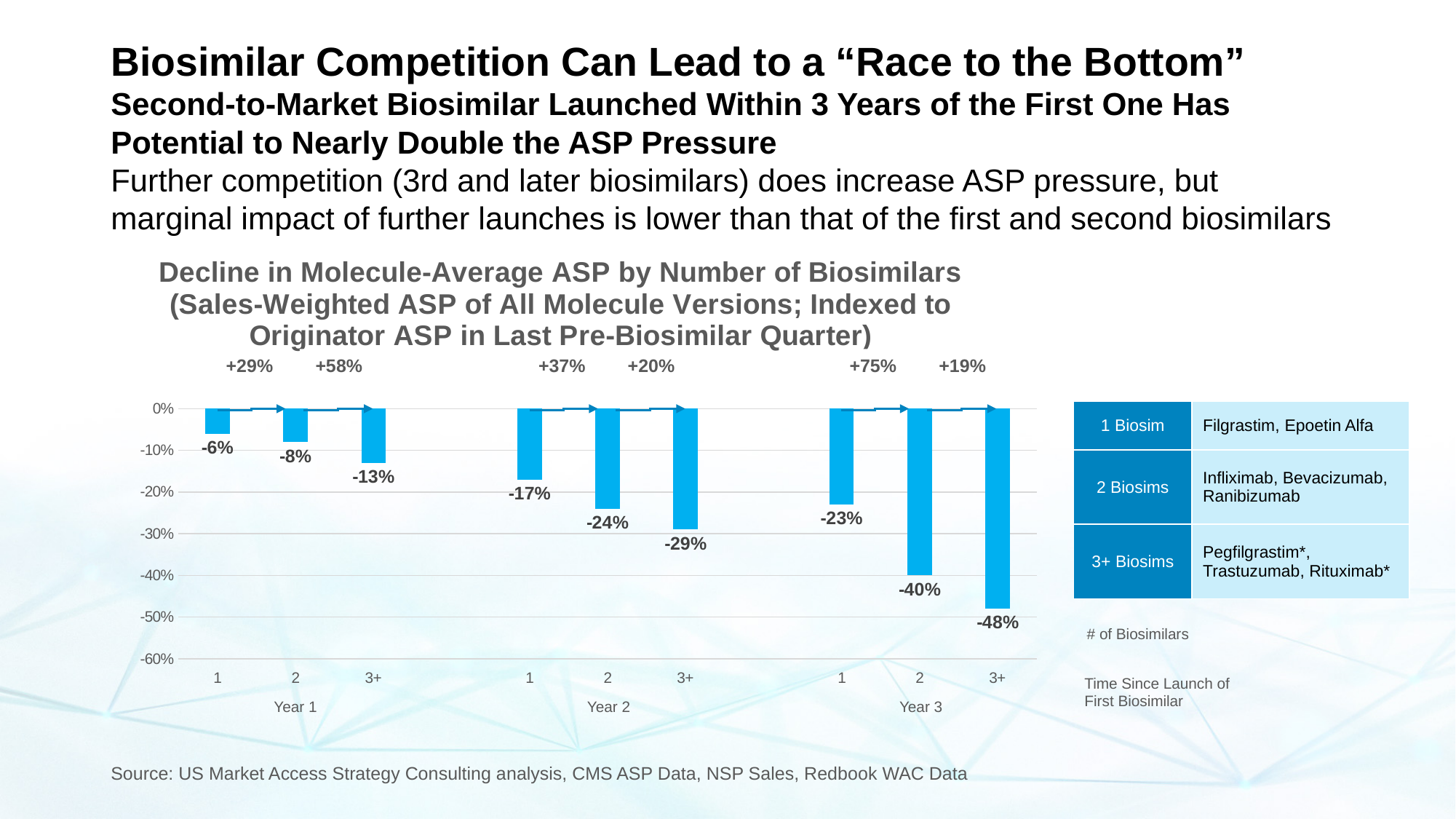

# Biosimilar Competition Can Lead to a “Race to the Bottom” Second-to-Market Biosimilar Launched Within 3 Years of the First One Has Potential to Nearly Double the ASP Pressure Further competition (3rd and later biosimilars) does increase ASP pressure, but marginal impact of further launches is lower than that of the first and second biosimilars

### Chart: Decline in Molecule-Average ASP by Number of Biosimilars
(Sales-Weighted ASP of All Molecule Versions; Indexed to Originator ASP in Last Pre-Biosimilar Quarter)

| Category | Series 1 |
|---|---|
| 1 | -0.06 |
| 2 | -0.08 |
| 3+ | -0.13 |
|  | 0.0 |
| 1 | -0.17 |
| 2 | -0.24 |
| 3+ | -0.29 |
|  | 0.0 |
| 1 | -0.23 |
| 2 | -0.4 |
| 3+ | -0.48 |
+29%
+58%
+37%
+20%
+75%
+19%
| 1 Biosim | Filgrastim, Epoetin Alfa |
| --- | --- |
| 2 Biosims | Infliximab, Bevacizumab, Ranibizumab |
| 3+ Biosims | Pegfilgrastim\*, Trastuzumab, Rituximab\* |
# of Biosimilars
Time Since Launch of First Biosimilar
Year 1
Year 2
Year 3
Source: US Market Access Strategy Consulting analysis, CMS ASP Data, NSP Sales, Redbook WAC Data